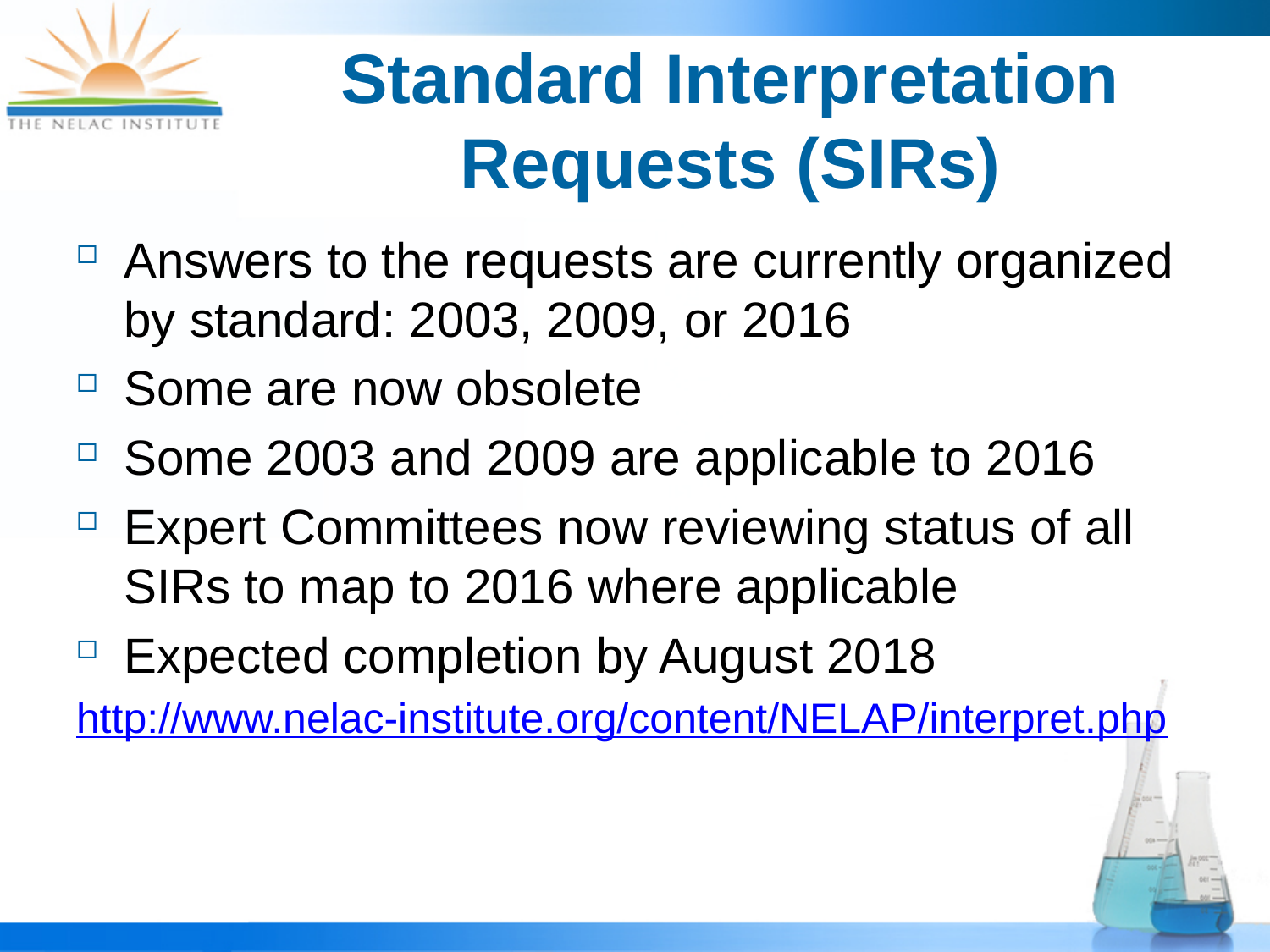

# Standard Interpretation Requests (SIRs)
Answers to the requests are currently organized by standard: 2003, 2009, or 2016
Some are now obsolete
Some 2003 and 2009 are applicable to 2016
Expert Committees now reviewing status of all SIRs to map to 2016 where applicable
Expected completion by August 2018
http://www.nelac-institute.org/content/NELAP/interpret.php